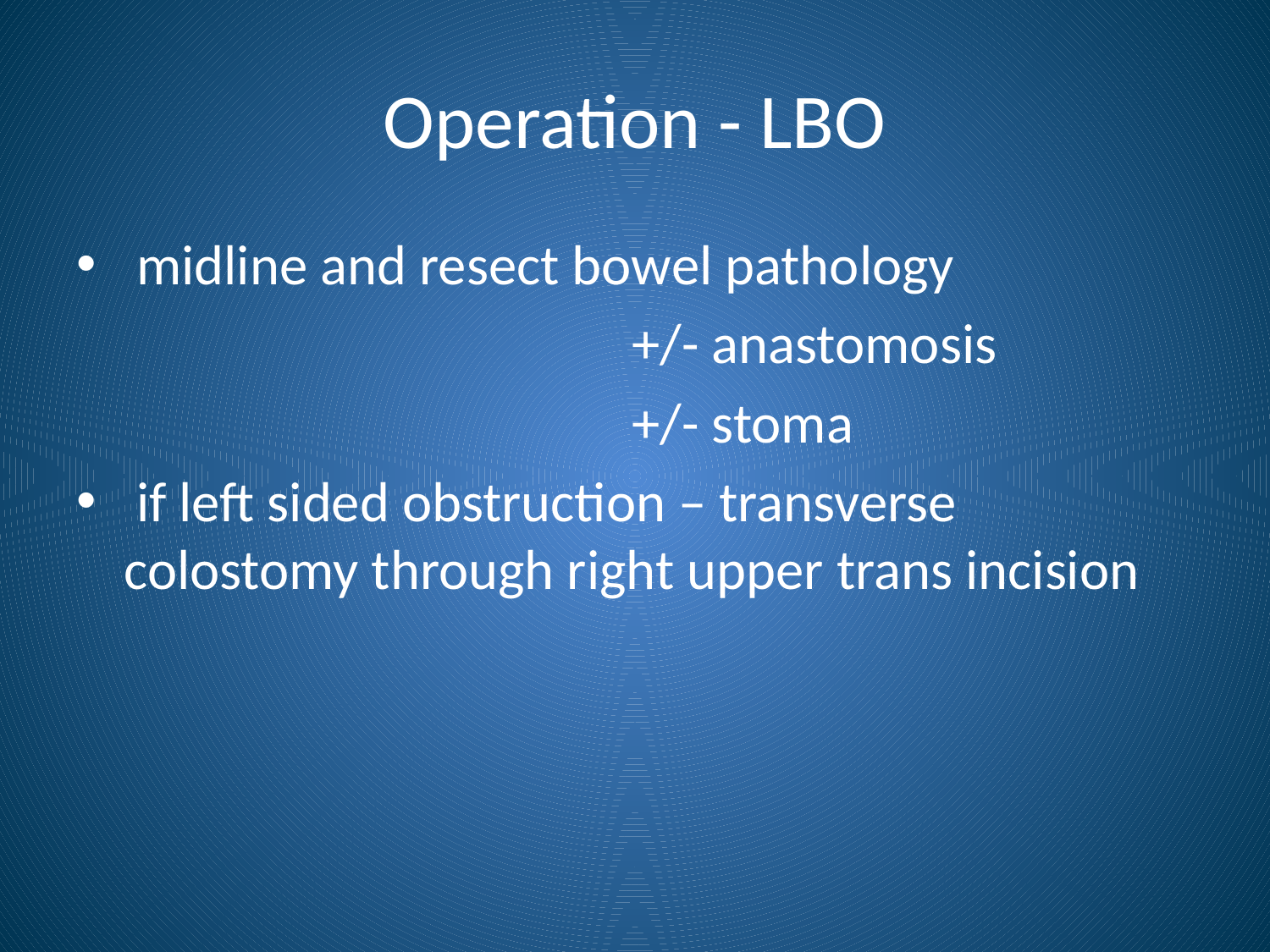

# Operation - LBO
 midline and resect bowel pathology
					+/- anastomosis
					+/- stoma
 if left sided obstruction – transverse colostomy through right upper trans incision